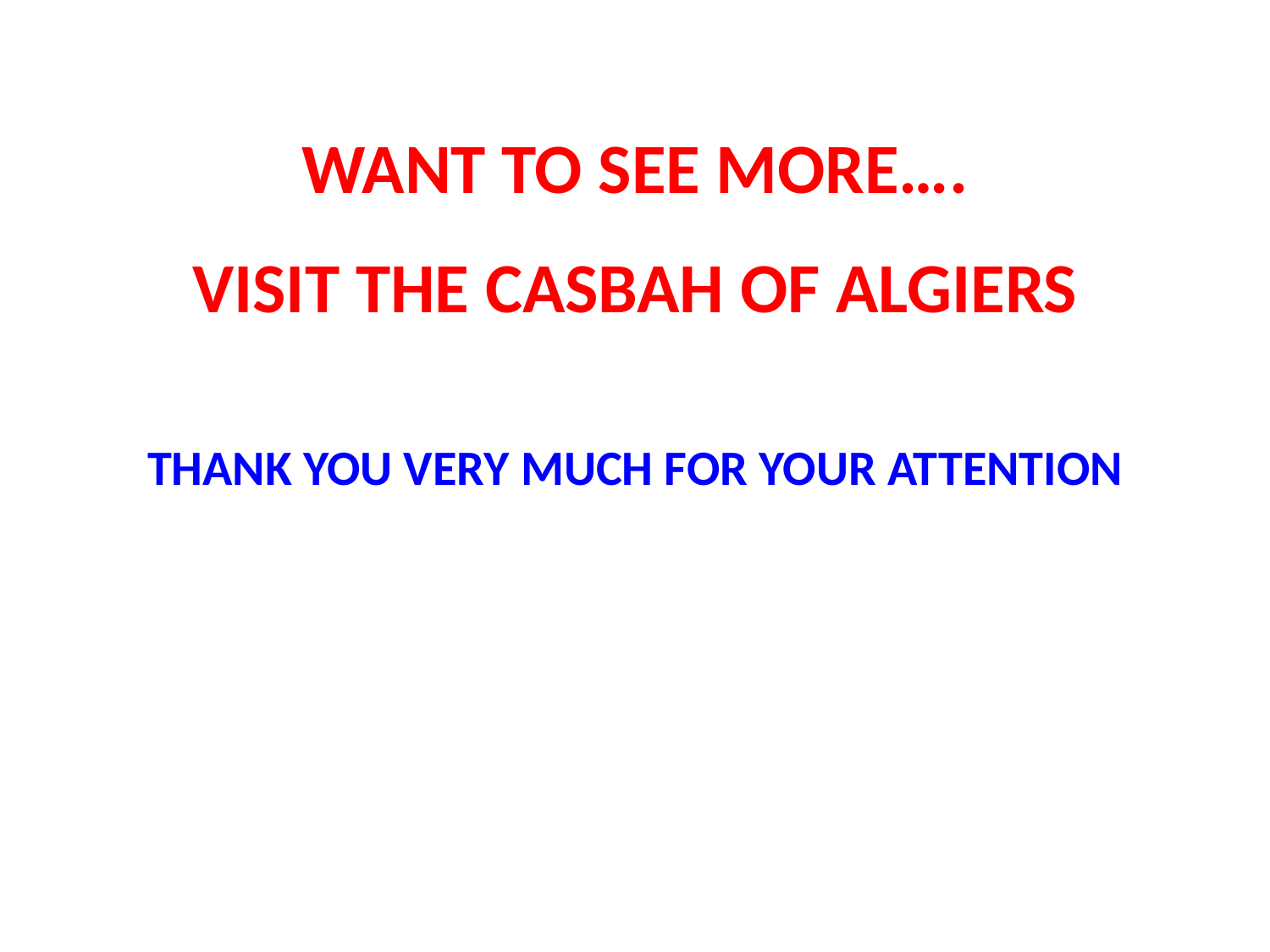

WANT TO SEE MORE….
VISIT THE CASBAH OF ALGIERS

THANK YOU VERY MUCH FOR YOUR ATTENTION